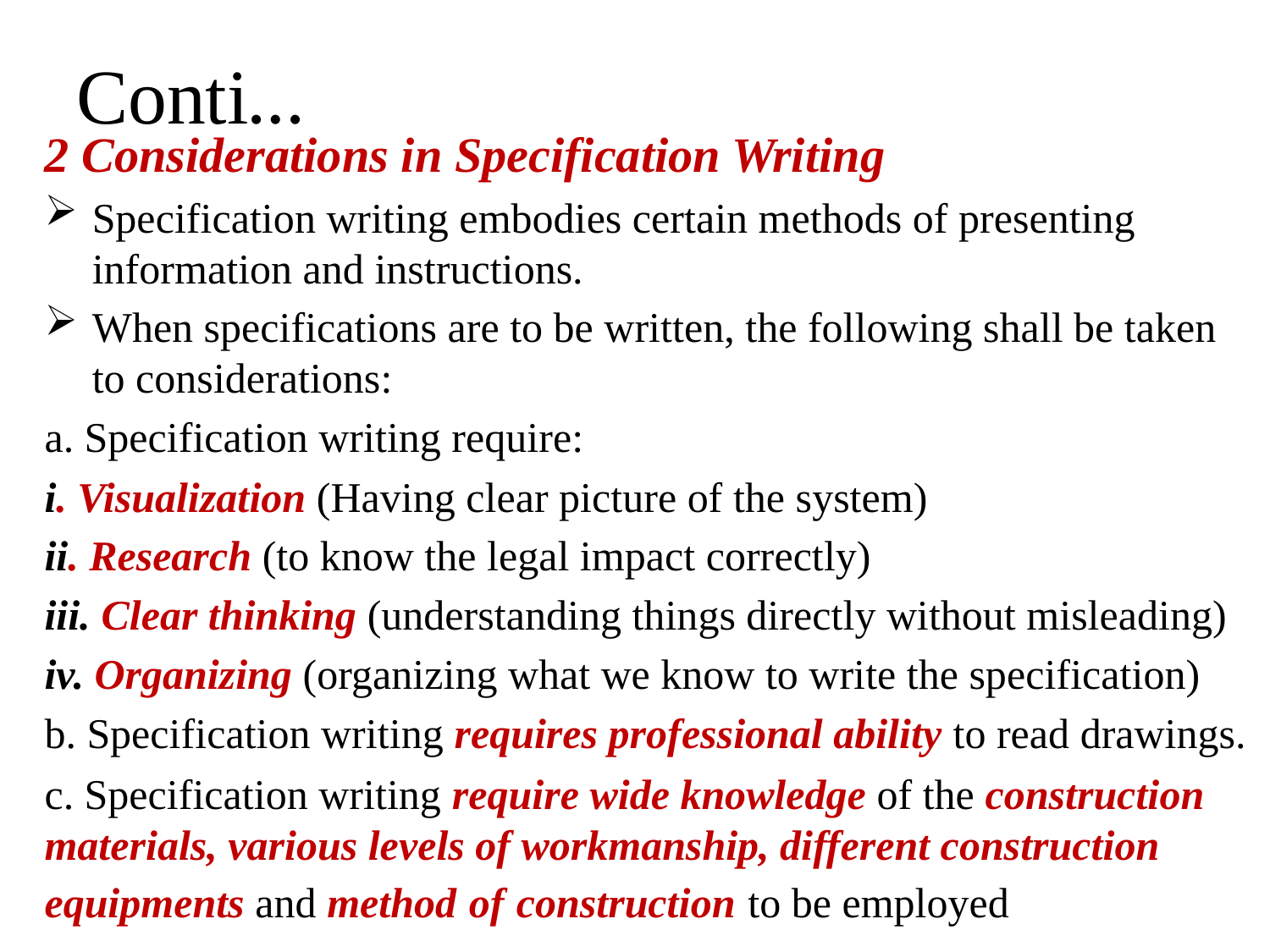

# Conti…
2 Considerations in Specification Writing
Specification writing embodies certain methods of presenting information and instructions.
When specifications are to be written, the following shall be taken to considerations:
a. Specification writing require:
i. Visualization (Having clear picture of the system)
ii. Research (to know the legal impact correctly)
iii. Clear thinking (understanding things directly without misleading)
iv. Organizing (organizing what we know to write the specification)
b. Specification writing requires professional ability to read drawings.
c. Specification writing require wide knowledge of the construction materials, various levels of workmanship, different construction equipments and method of construction to be employed